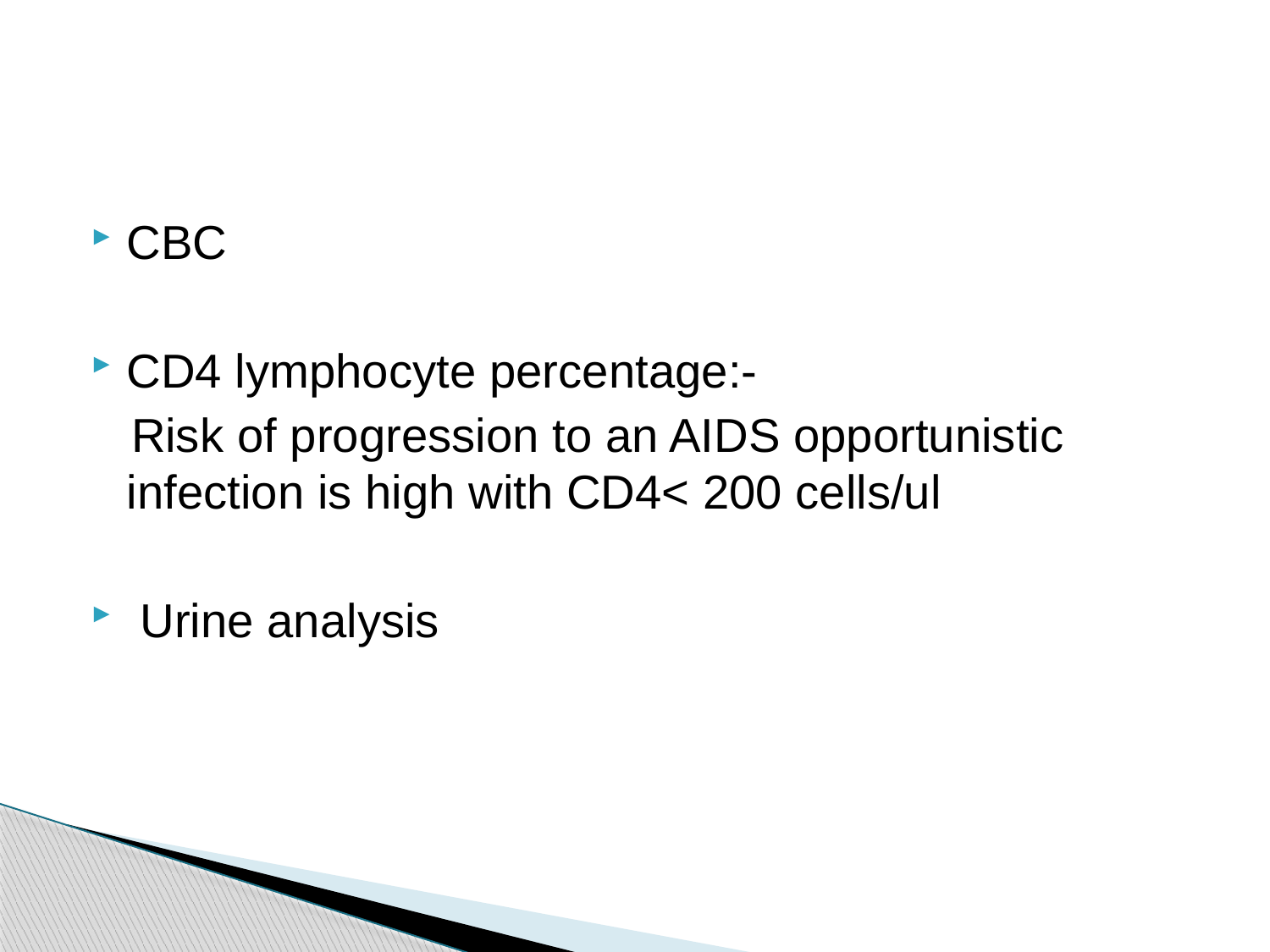

#
CBC

CD4 lymphocyte percentage:-
   Risk of progression to an AIDS opportunistic infection is high with CD4< 200 cells/ul

 Urine analysis